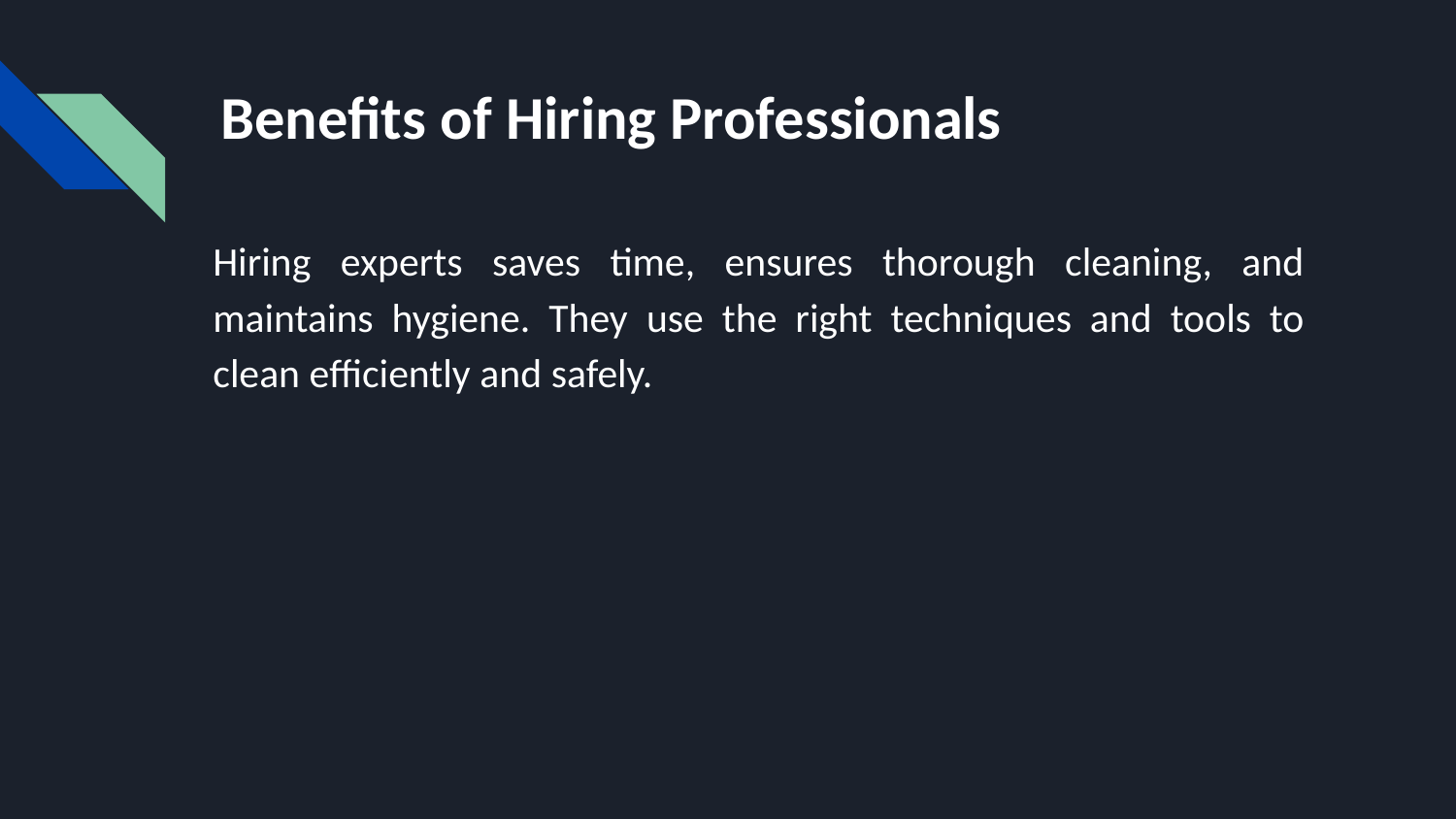

# Benefits of Hiring Professionals
Hiring experts saves time, ensures thorough cleaning, and maintains hygiene. They use the right techniques and tools to clean efficiently and safely.